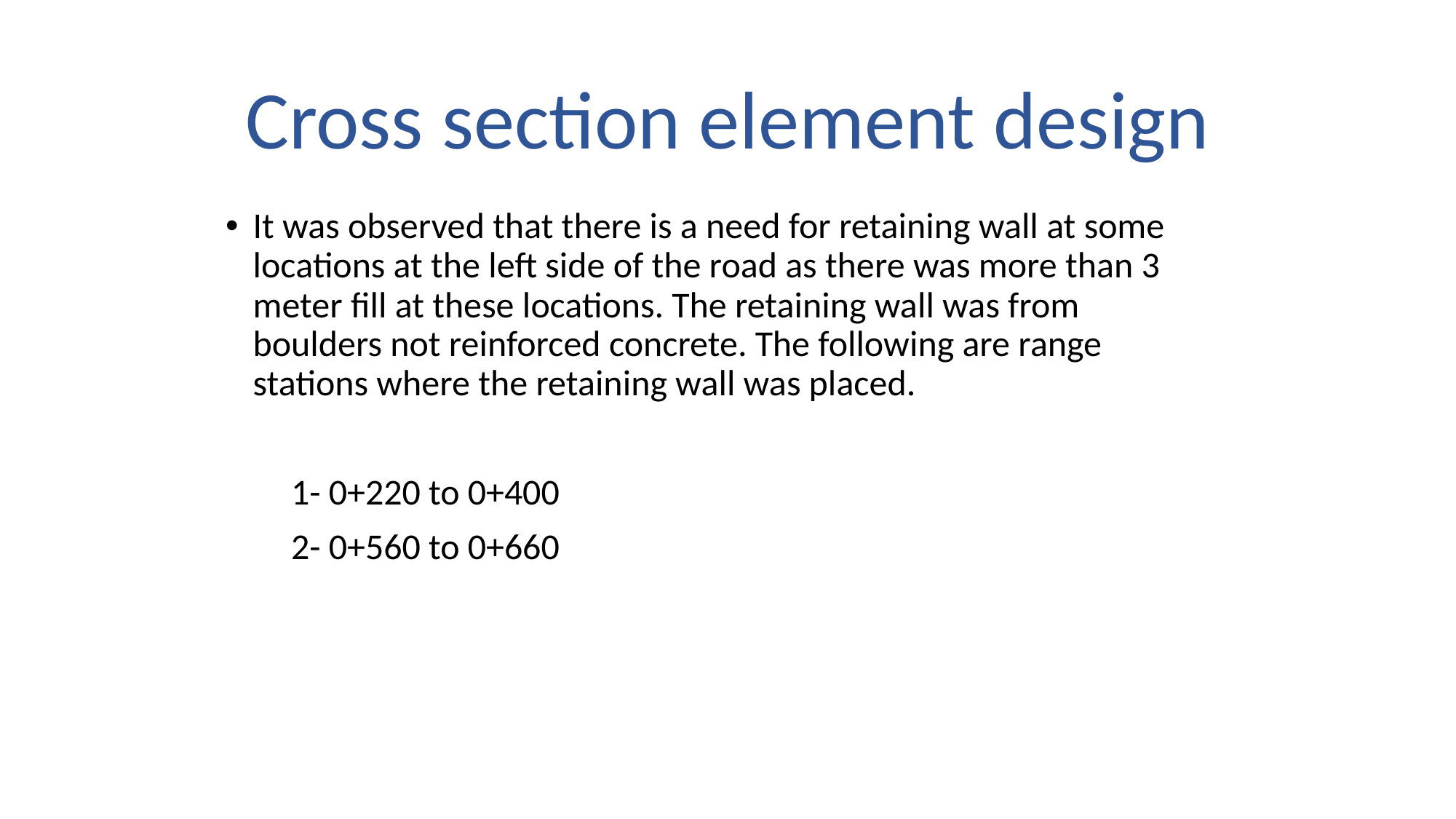

# Cross section element design
It was observed that there is a need for retaining wall at some locations at the left side of the road as there was more than 3 meter fill at these locations. The retaining wall was from boulders not reinforced concrete. The following are range stations where the retaining wall was placed.

        1- 0+220 to 0+400
        2- 0+560 to 0+660